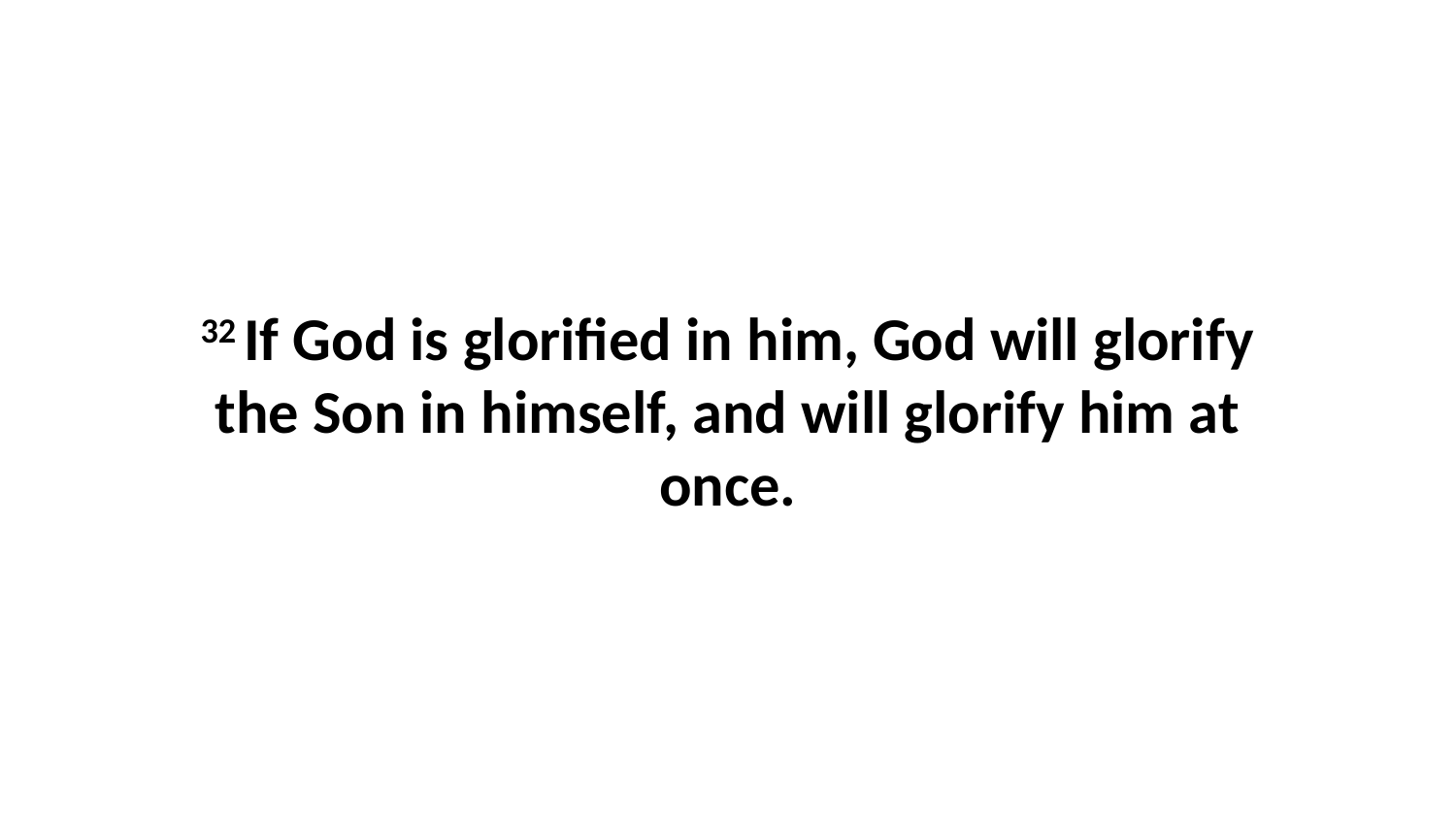

32 If God is glorified in him, God will glorify the Son in himself, and will glorify him at once.